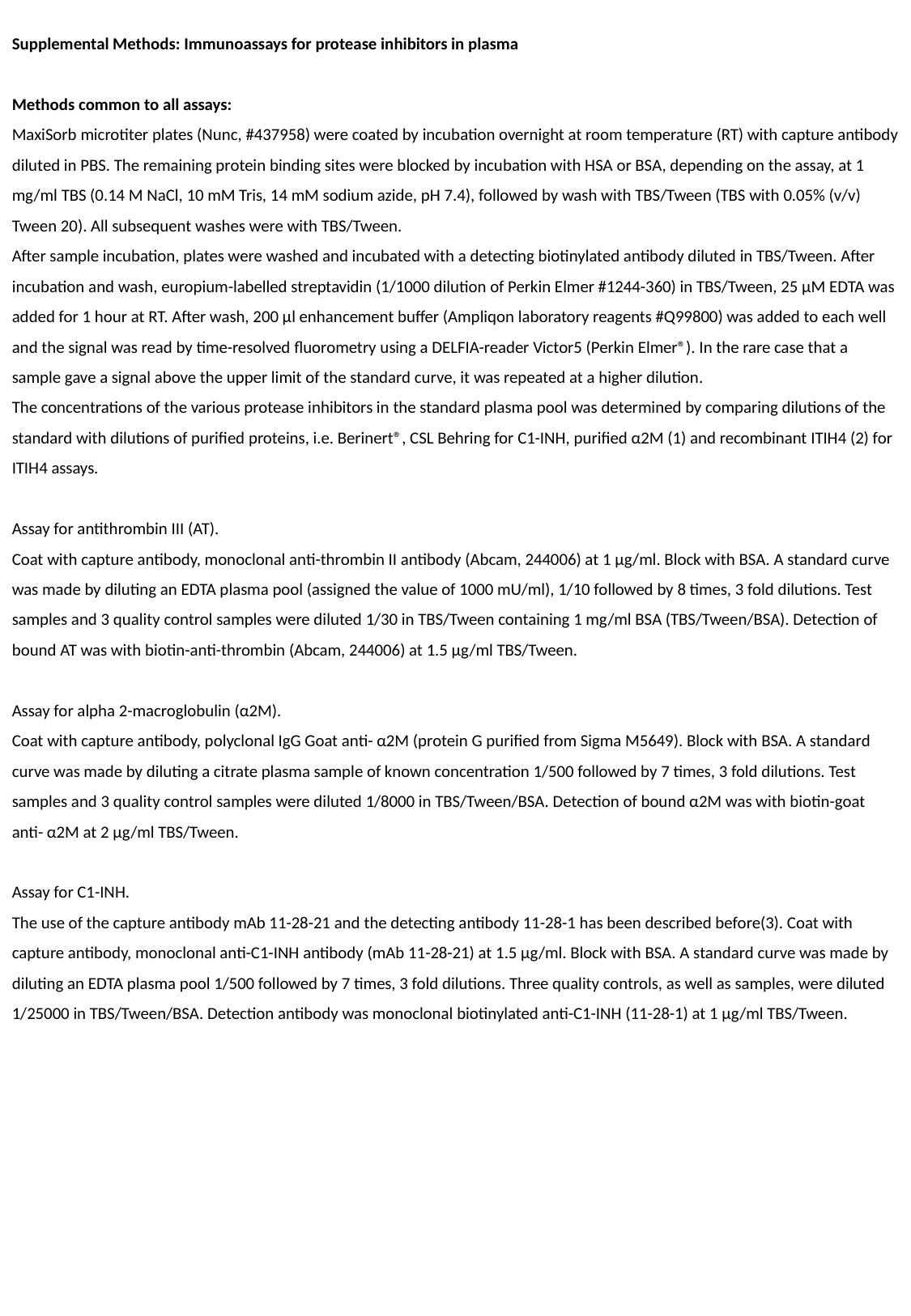

Supplemental Methods: Immunoassays for protease inhibitors in plasma

Methods common to all assays:
MaxiSorb microtiter plates (Nunc, #437958) were coated by incubation overnight at room temperature (RT) with capture antibody diluted in PBS. The remaining protein binding sites were blocked by incubation with HSA or BSA, depending on the assay, at 1 mg/ml TBS (0.14 M NaCl, 10 mM Tris, 14 mM sodium azide, pH 7.4), followed by wash with TBS/Tween (TBS with 0.05% (v/v) Tween 20). All subsequent washes were with TBS/Tween.
After sample incubation, plates were washed and incubated with a detecting biotinylated antibody diluted in TBS/Tween. After incubation and wash, europium-labelled streptavidin (1/1000 dilution of Perkin Elmer #1244-360) in TBS/Tween, 25 μM EDTA was added for 1 hour at RT. After wash, 200 μl enhancement buffer (Ampliqon laboratory reagents #Q99800) was added to each well and the signal was read by time-resolved fluorometry using a DELFIA-reader Victor5 (Perkin Elmer®). In the rare case that a sample gave a signal above the upper limit of the standard curve, it was repeated at a higher dilution.
The concentrations of the various protease inhibitors in the standard plasma pool was determined by comparing dilutions of the standard with dilutions of purified proteins, i.e. Berinert®, CSL Behring for C1-INH, purified α2M (1) and recombinant ITIH4 (2) for ITIH4 assays.

Assay for antithrombin III (AT).
Coat with capture antibody, monoclonal anti-thrombin II antibody (Abcam, 244006) at 1 µg/ml. Block with BSA. A standard curve was made by diluting an EDTA plasma pool (assigned the value of 1000 mU/ml), 1/10 followed by 8 times, 3 fold dilutions. Test samples and 3 quality control samples were diluted 1/30 in TBS/Tween containing 1 mg/ml BSA (TBS/Tween/BSA). Detection of bound AT was with biotin-anti-thrombin (Abcam, 244006) at 1.5 µg/ml TBS/Tween.

Assay for alpha 2-macroglobulin (α2M).
Coat with capture antibody, polyclonal IgG Goat anti- α2M (protein G purified from Sigma M5649). Block with BSA. A standard curve was made by diluting a citrate plasma sample of known concentration 1/500 followed by 7 times, 3 fold dilutions. Test samples and 3 quality control samples were diluted 1/8000 in TBS/Tween/BSA. Detection of bound α2M was with biotin-goat anti- α2M at 2 µg/ml TBS/Tween.

Assay for C1-INH.
The use of the capture antibody mAb 11-28-21 and the detecting antibody 11-28-1 has been described before(3). Coat with capture antibody, monoclonal anti-C1-INH antibody (mAb 11-28-21) at 1.5 µg/ml. Block with BSA. A standard curve was made by diluting an EDTA plasma pool 1/500 followed by 7 times, 3 fold dilutions. Three quality controls, as well as samples, were diluted 1/25000 in TBS/Tween/BSA. Detection antibody was monoclonal biotinylated anti-C1-INH (11-28-1) at 1 µg/ml TBS/Tween.